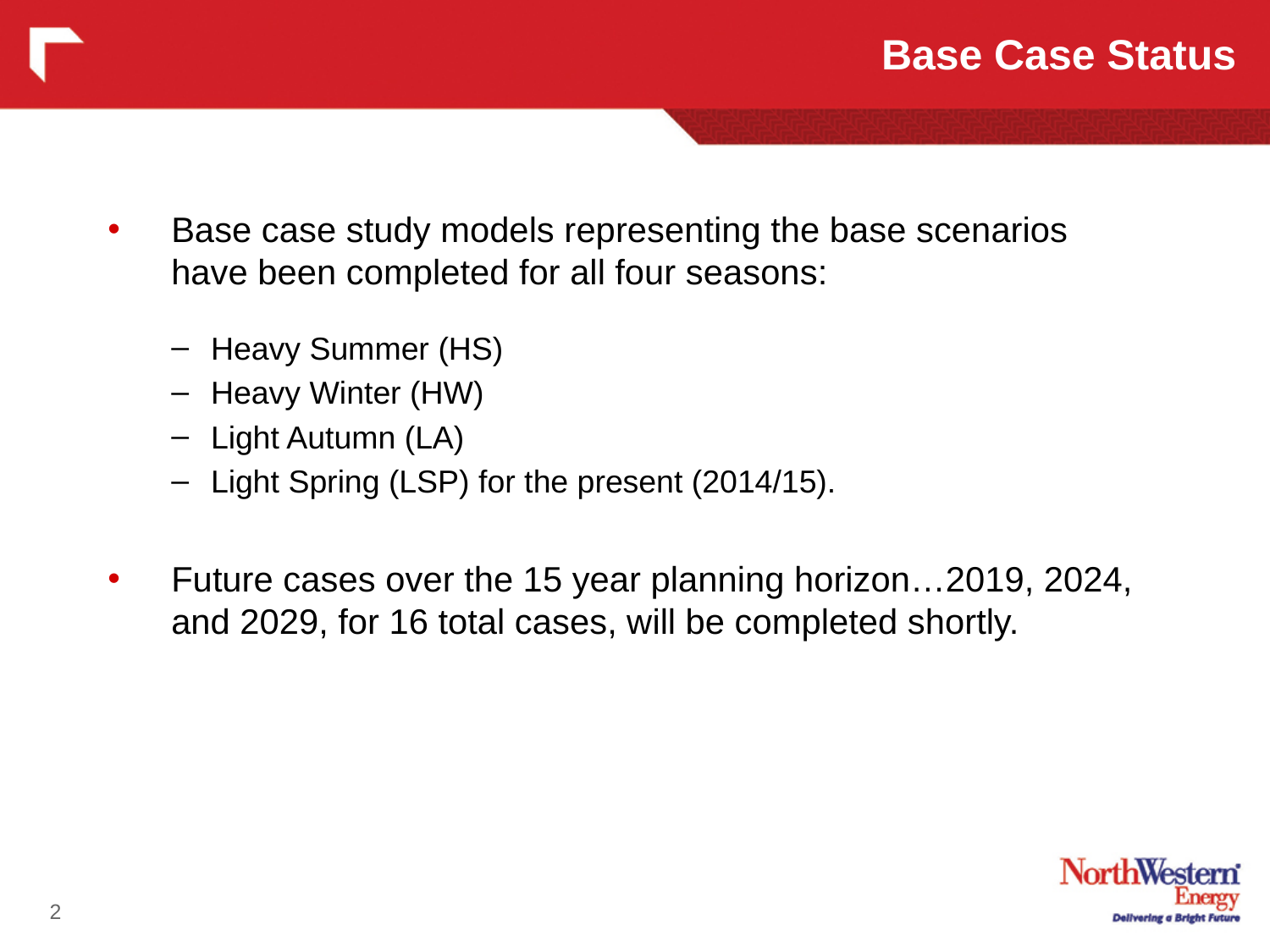

Base Case Status
Base case study models representing the base scenarios have been completed for all four seasons:

Heavy Summer (HS)
Heavy Winter (HW)
Light Autumn (LA)
Light Spring (LSP) for the present (2014/15).

Future cases over the 15 year planning horizon…2019, 2024, and 2029, for 16 total cases, will be completed shortly.

2